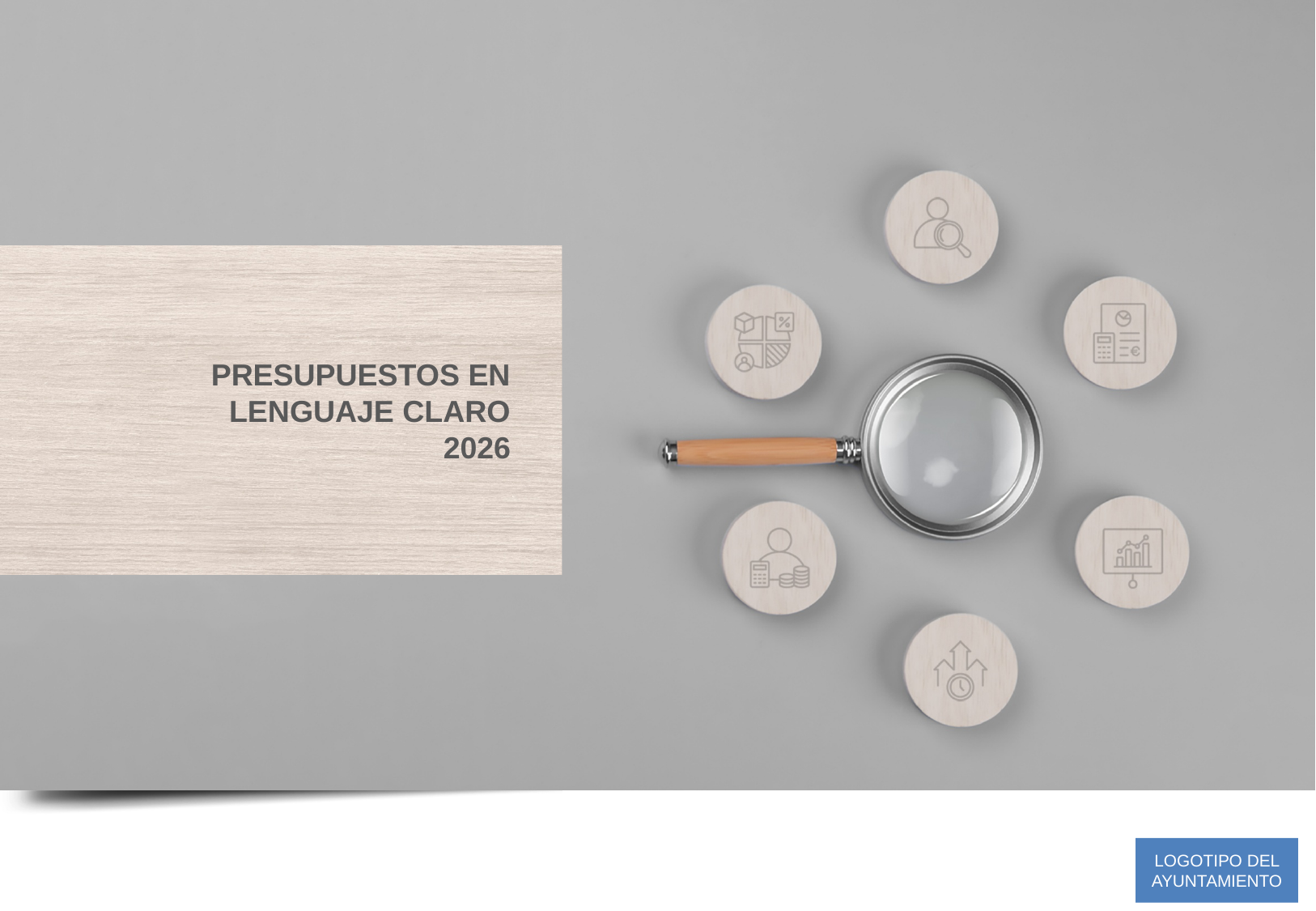

PRESUPUESTOS EN LENGUAJE CLARO
2026
LOGOTIPO DEL AYUNTAMIENTO